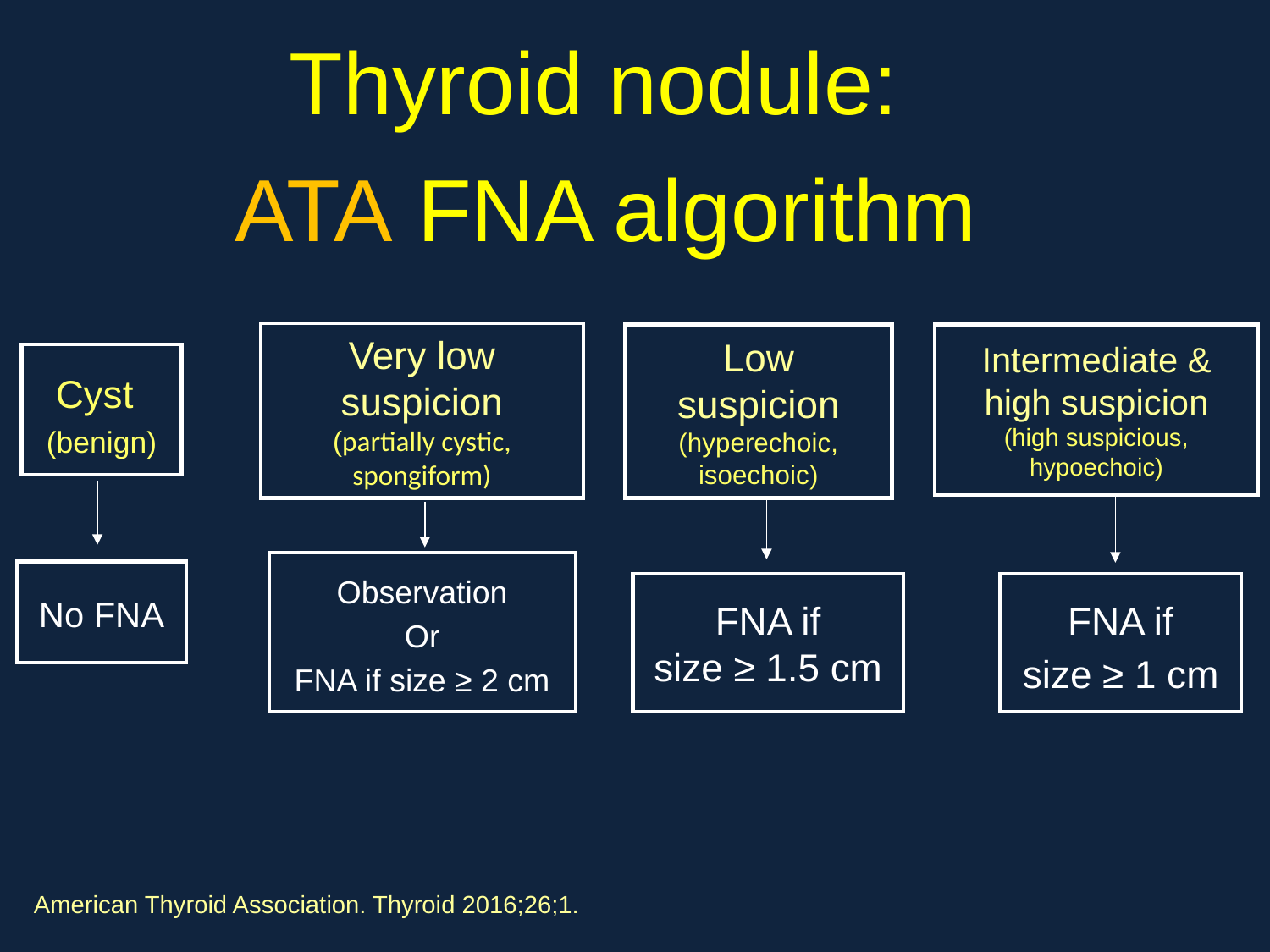

Thyroid nodule:
ATA FNA algorithm

Very low suspicion
(partially cystic, spongiform)

Low suspicion
(hyperechoic, isoechoic)

Intermediate &
high suspicion
(high suspicious, hypoechoic)

  Cyst
(benign)
Observation
Or
FNA if size ≥ 2 cm

No FNA

FNA if
size ≥ 1.5 cm
FNA if
size ≥ 1 cm
American Thyroid Association. Thyroid 2016;26;1.